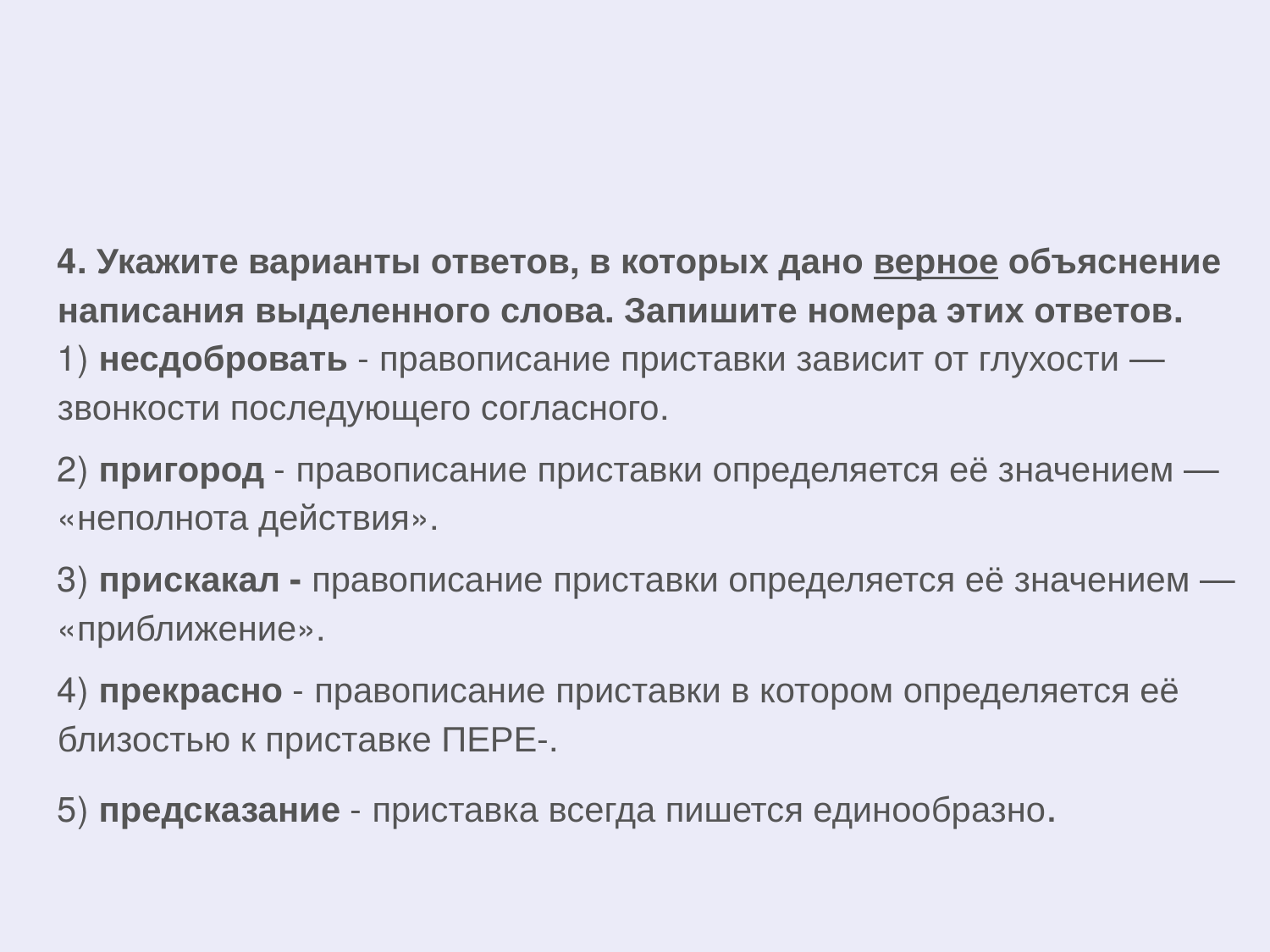

4. Укажите варианты ответов, в которых дано верное объяснение написания выделенного слова. Запишите номера этих ответов.
1) несдобровать - правописание приставки зависит от глухости — звонкости последующего согласного.
2) пригород - правописание приставки определяется её значением — «неполнота действия».
3) прискакал - правописание приставки определяется её значением — «приближение».
4) прекрасно - правописание приставки в котором определяется её близостью к приставке ПЕРЕ-.
5) предсказание - приставка всегда пишется единообразно.